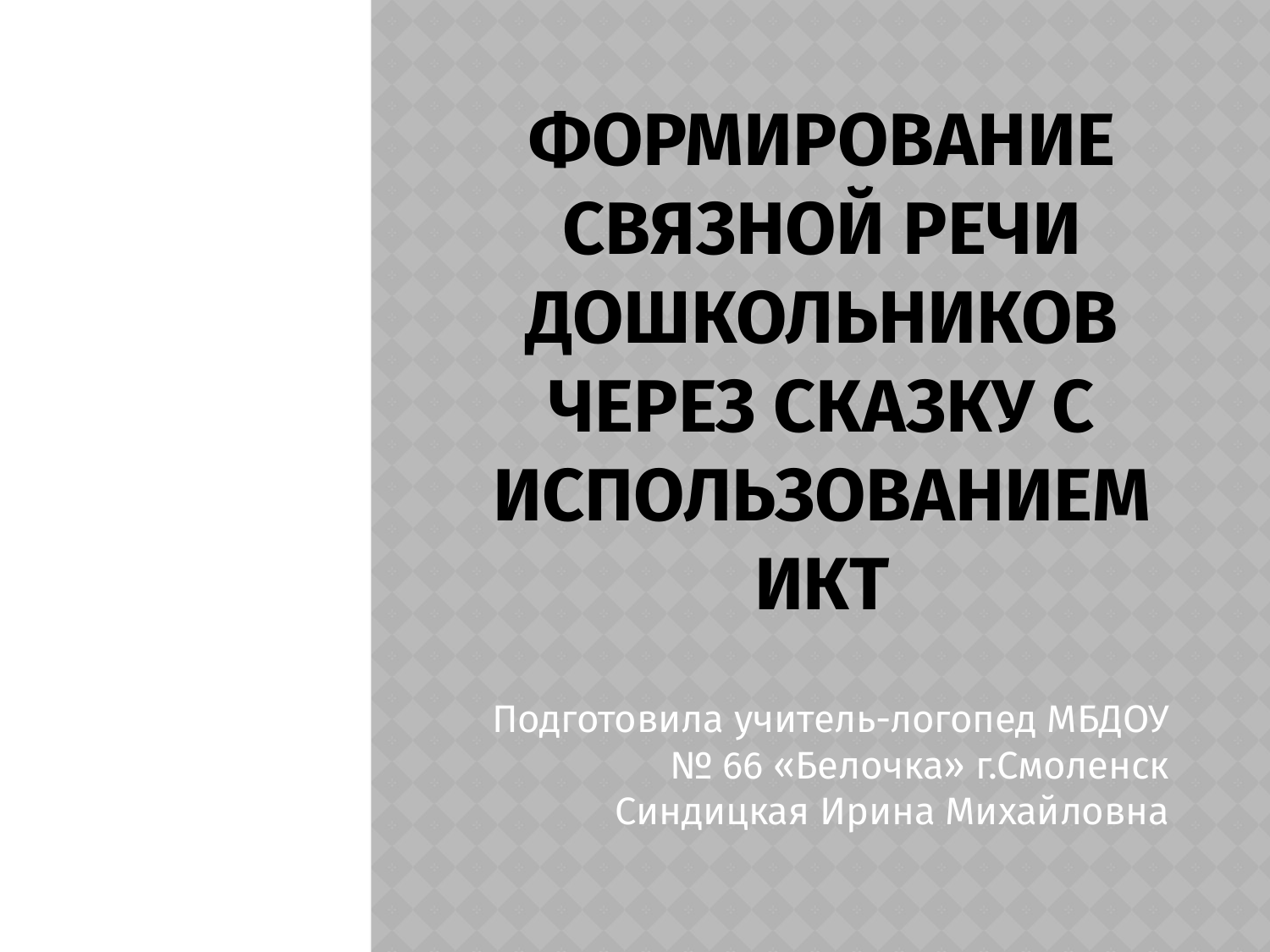

# Формирование Связной речи дошкольников через сказку с использованием ИКТ
Подготовила учитель-логопед МБДОУ № 66 «Белочка» г.Смоленск Синдицкая Ирина Михайловна